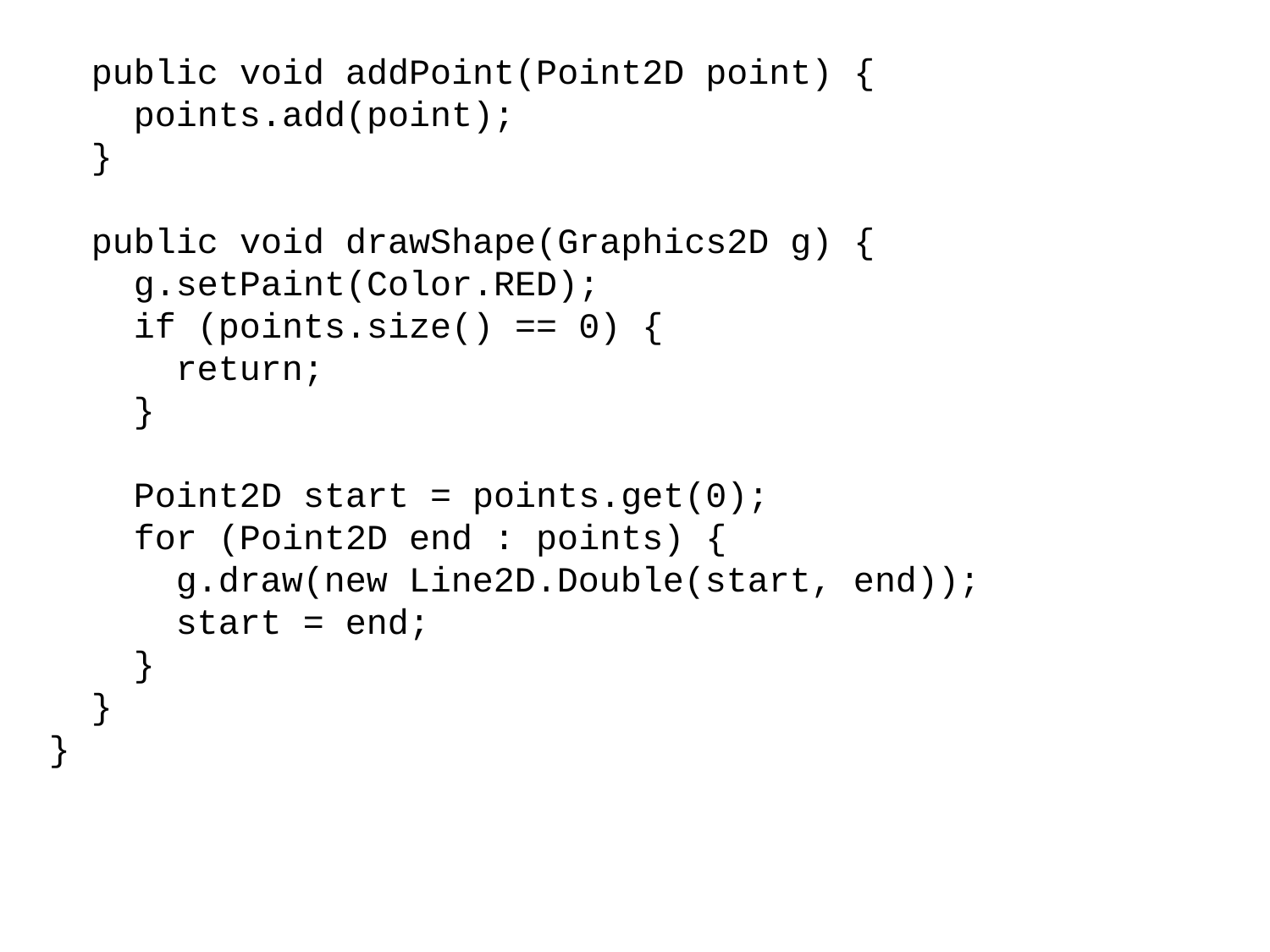

public void addPoint(Point2D point) {
    points.add(point);
  }

  public void drawShape(Graphics2D g) {
    g.setPaint(Color.RED);
    if (points.size() == 0) {
      return;
    }

    Point2D start = points.get(0);
    for (Point2D end : points) {
      g.draw(new Line2D.Double(start, end));
      start = end;
    }
  }
}